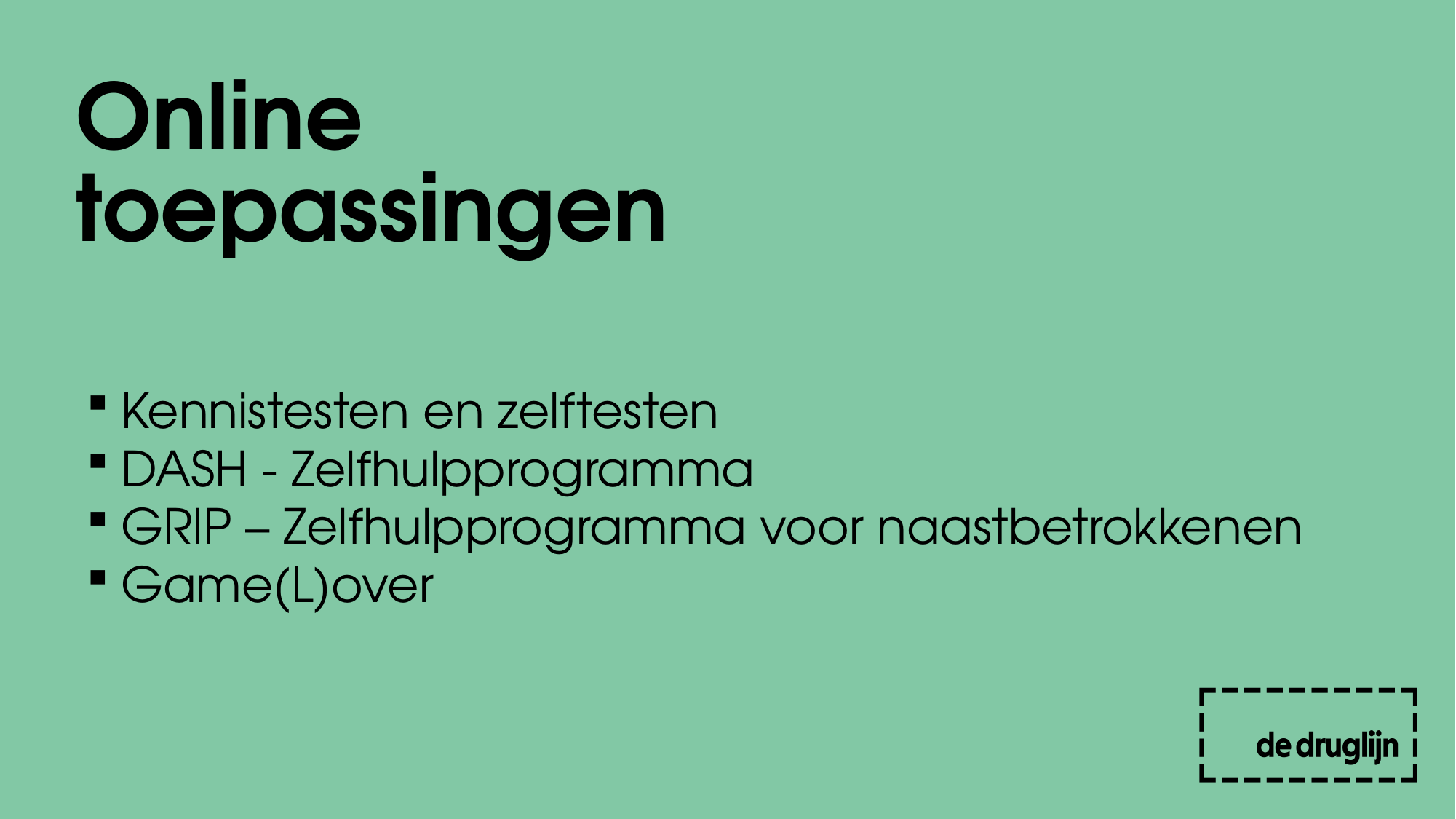

# Online toepassingen

Kennistesten en zelftesten
DASH - Zelfhulpprogramma
GRIP – Zelfhulpprogramma voor naastbetrokkenen
Game(L)over